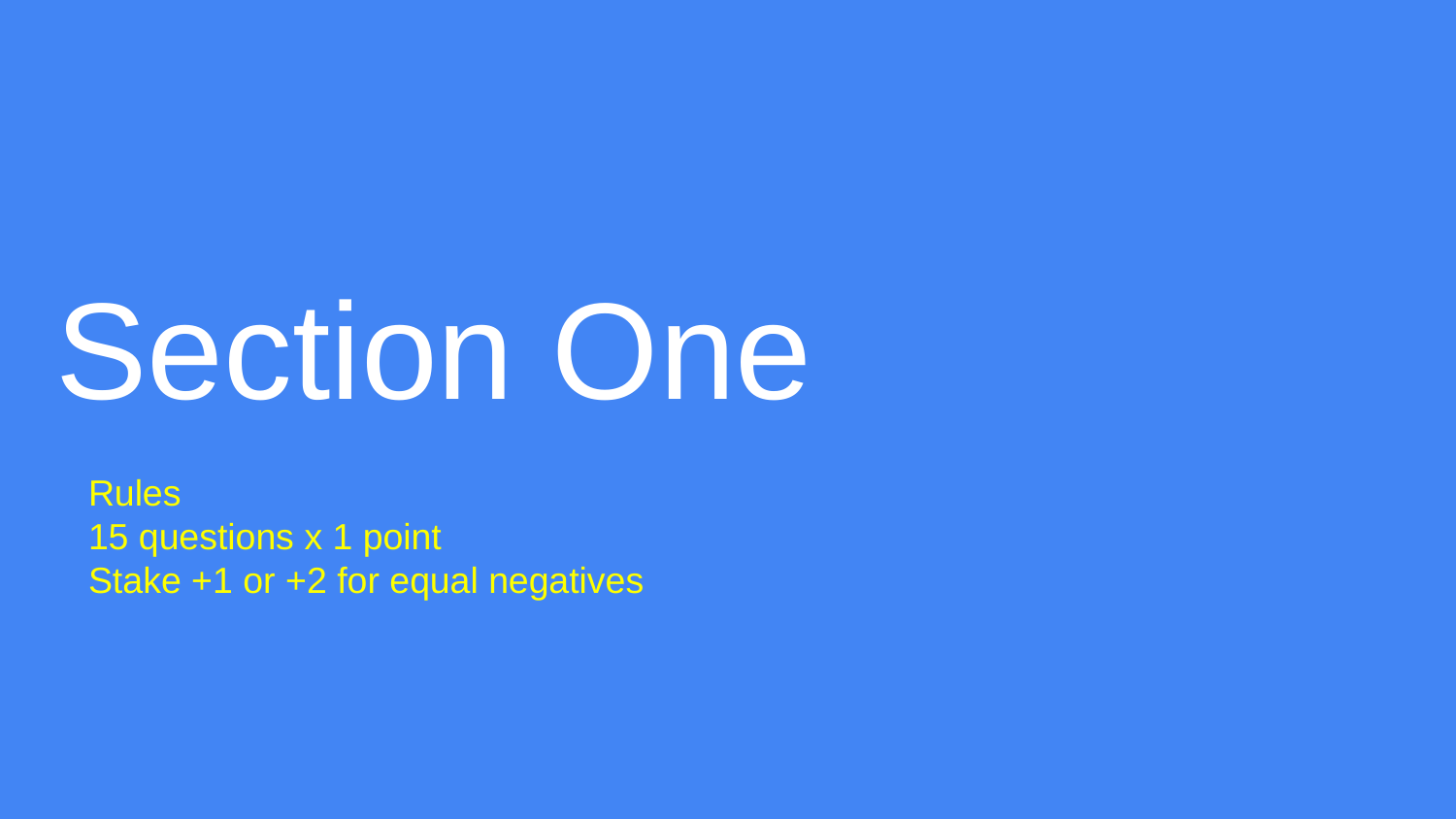

# Section One
Rules
15 questions x 1 point
Stake +1 or +2 for equal negatives